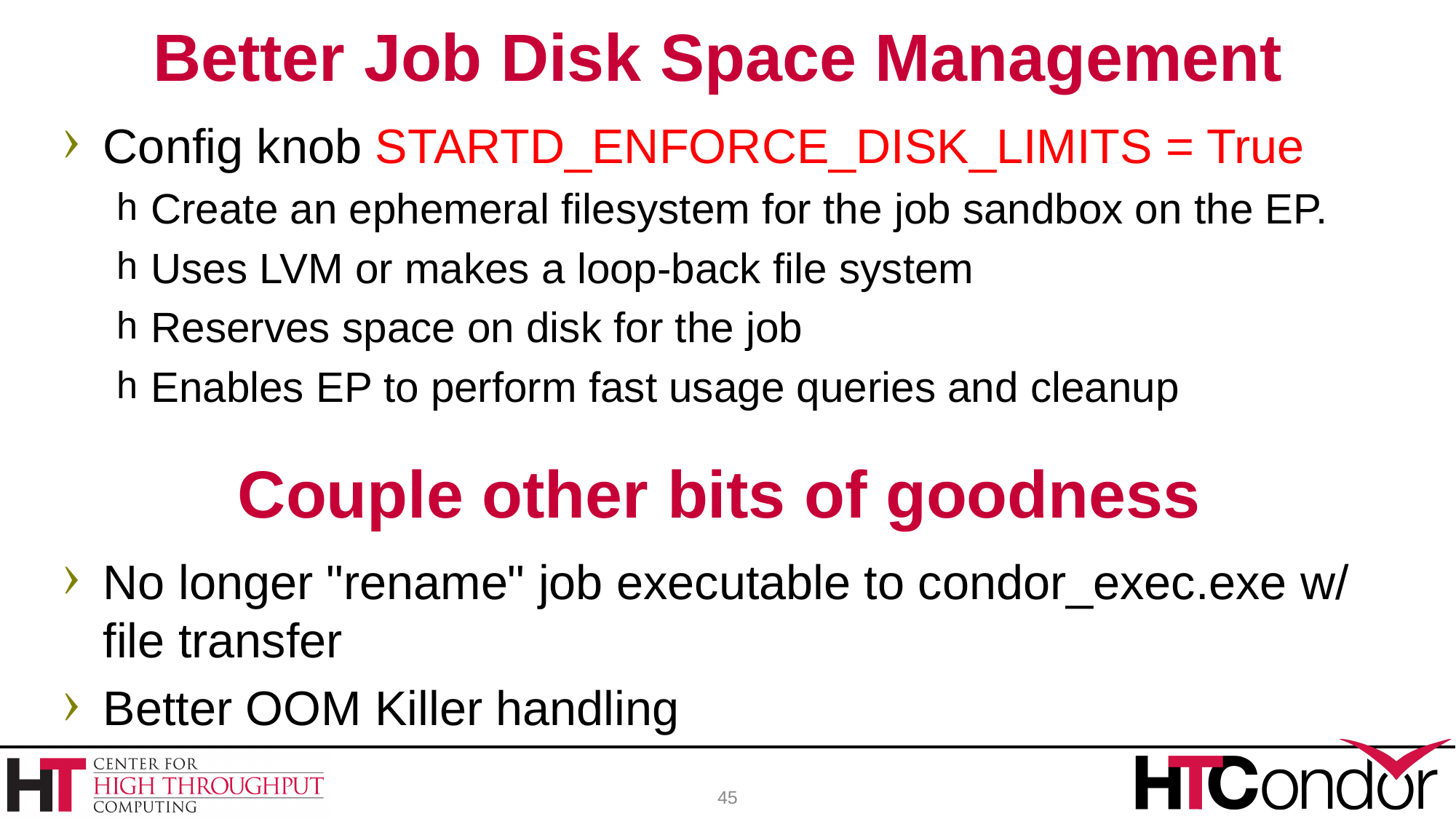

# Better Job Disk Space Management
Config knob STARTD_ENFORCE_DISK_LIMITS = True
Create an ephemeral filesystem for the job sandbox on the EP.
Uses LVM or makes a loop-back file system
Reserves space on disk for the job
Enables EP to perform fast usage queries and cleanup

Couple other bits of goodness
No longer "rename" job executable to condor_exec.exe w/ file transfer
Better OOM Killer handling
45